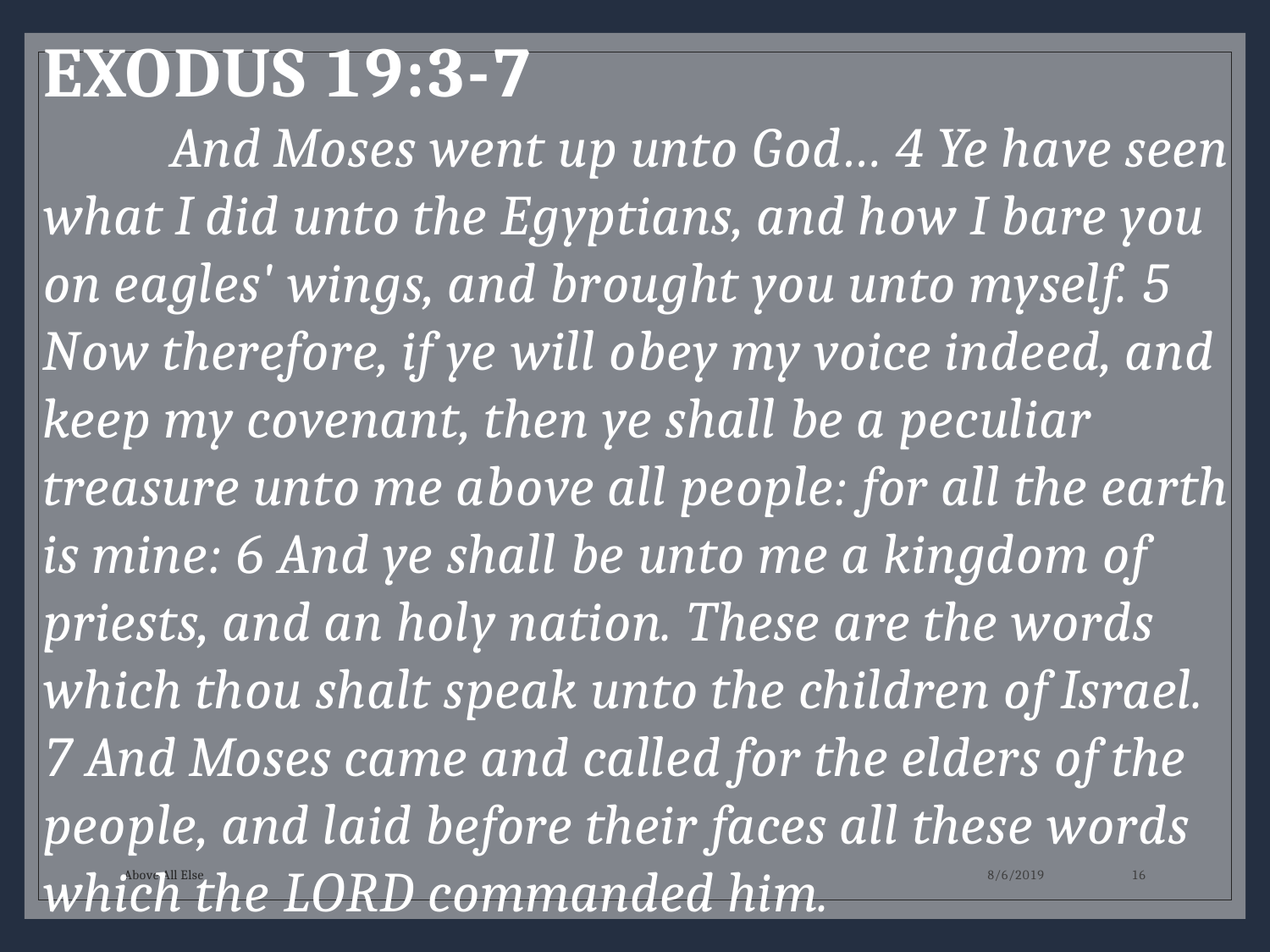

EXODUS 19:3-7
	And Moses went up unto God… 4 Ye have seen what I did unto the Egyptians, and how I bare you on eagles' wings, and brought you unto myself. 5 Now therefore, if ye will obey my voice indeed, and keep my covenant, then ye shall be a peculiar treasure unto me above all people: for all the earth is mine: 6 And ye shall be unto me a kingdom of priests, and an holy nation. These are the words which thou shalt speak unto the children of Israel. 7 And Moses came and called for the elders of the people, and laid before their faces all these words which the LORD commanded him.
Above All Else
8/6/2019
16